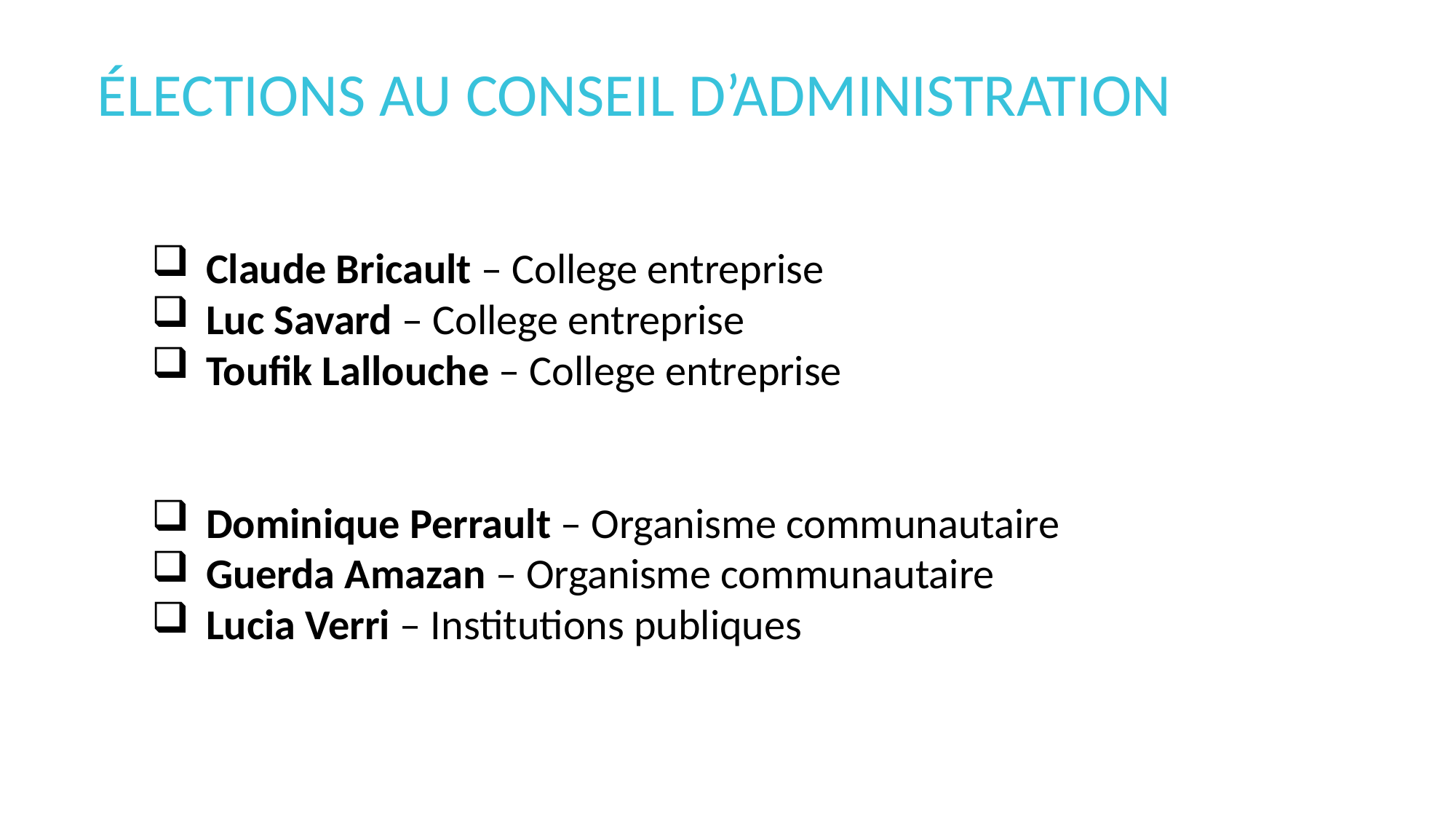

Claude Bricault – College entreprise
Luc Savard – College entreprise
Toufik Lallouche – College entreprise

Dominique Perrault – Organisme communautaire
Guerda Amazan – Organisme communautaire
Lucia Verri – Institutions publiques